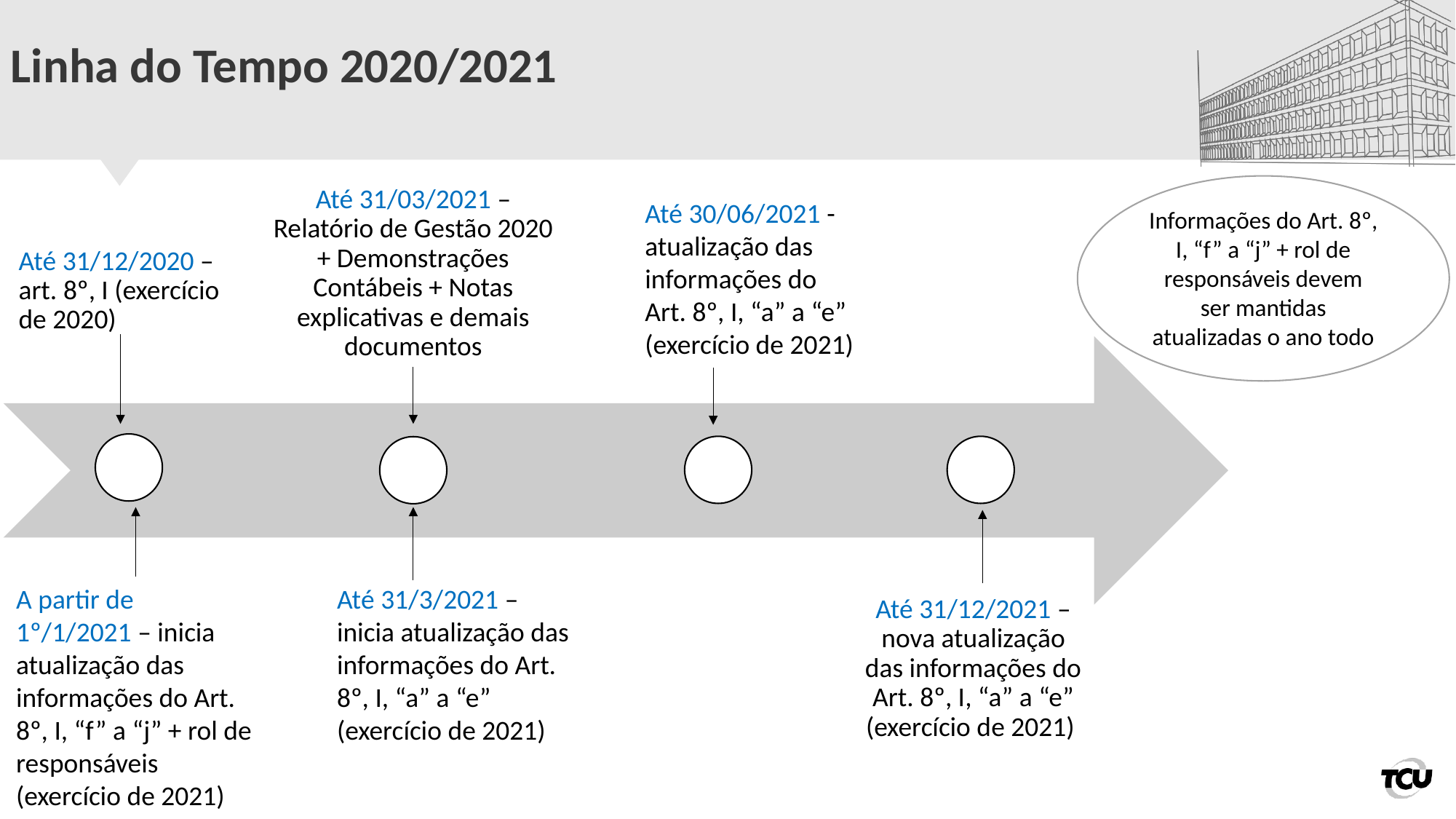

# Linha do Tempo 2020/2021
Até 31/12/2020 – art. 8º, I (exercício de 2020)
Até 31/03/2021 – Relatório de Gestão 2020 + Demonstrações Contábeis + Notas explicativas e demais documentos

Até 31/12/2021 – nova atualização das informações do Art. 8º, I, “a” a “e” (exercício de 2021)
informações do Art. 8º, I, “f” a “j” + rol de responsáveis
Até 30/06/2021 - atualização das informações do Art. 8º, I, “a” a “e” (exercício de 2021)
Informações do Art. 8º, I, “f” a “j” + rol de responsáveis devem ser mantidas atualizadas o ano todo
A partir de 1º/1/2021 – inicia atualização das informações do Art. 8º, I, “f” a “j” + rol de responsáveis (exercício de 2021)
Até 31/3/2021 – inicia atualização das informações do Art. 8º, I, “a” a “e” (exercício de 2021)